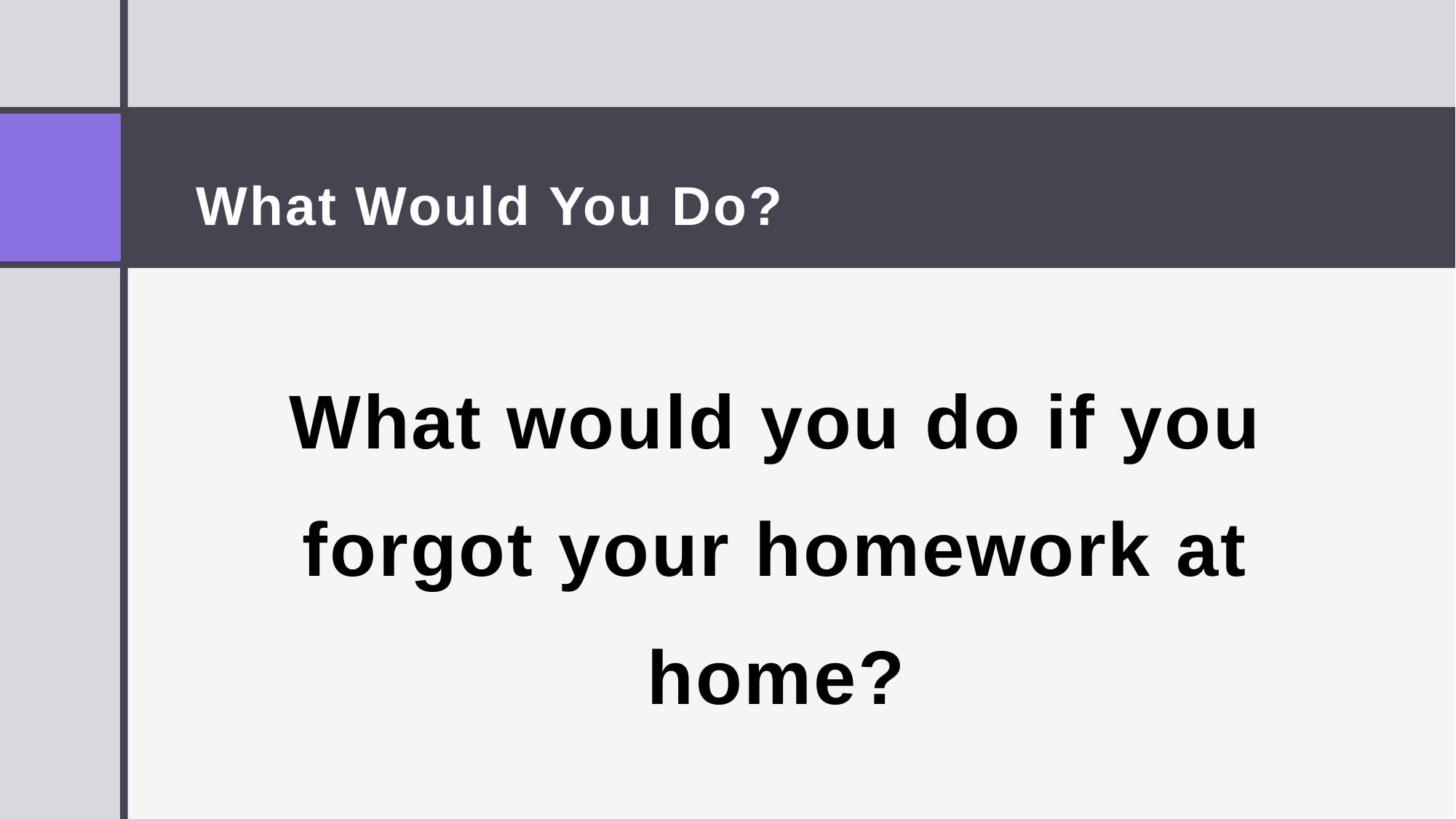

# What Would You Do?

What would you do if you forgot your homework at home?